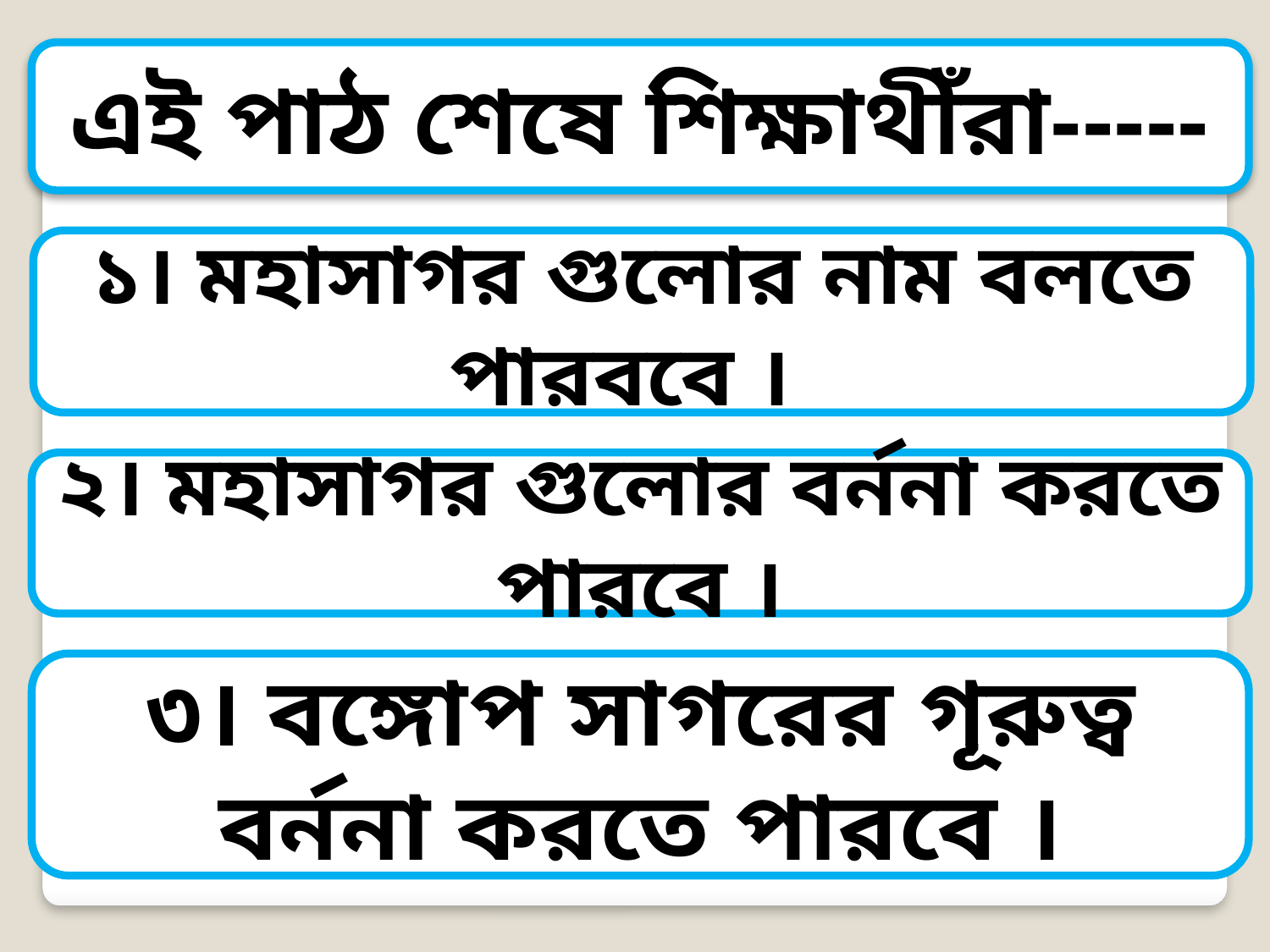

এই পাঠ শেষে শিক্ষাথীঁরা-----
১। মহাসাগর গুলোর নাম বলতে পারববে ।
২। মহাসাগর গুলোর বর্ননা করতে পারবে ।
৩। বঙ্গোপ সাগরের গূরুত্ব বর্ননা করতে পারবে ।